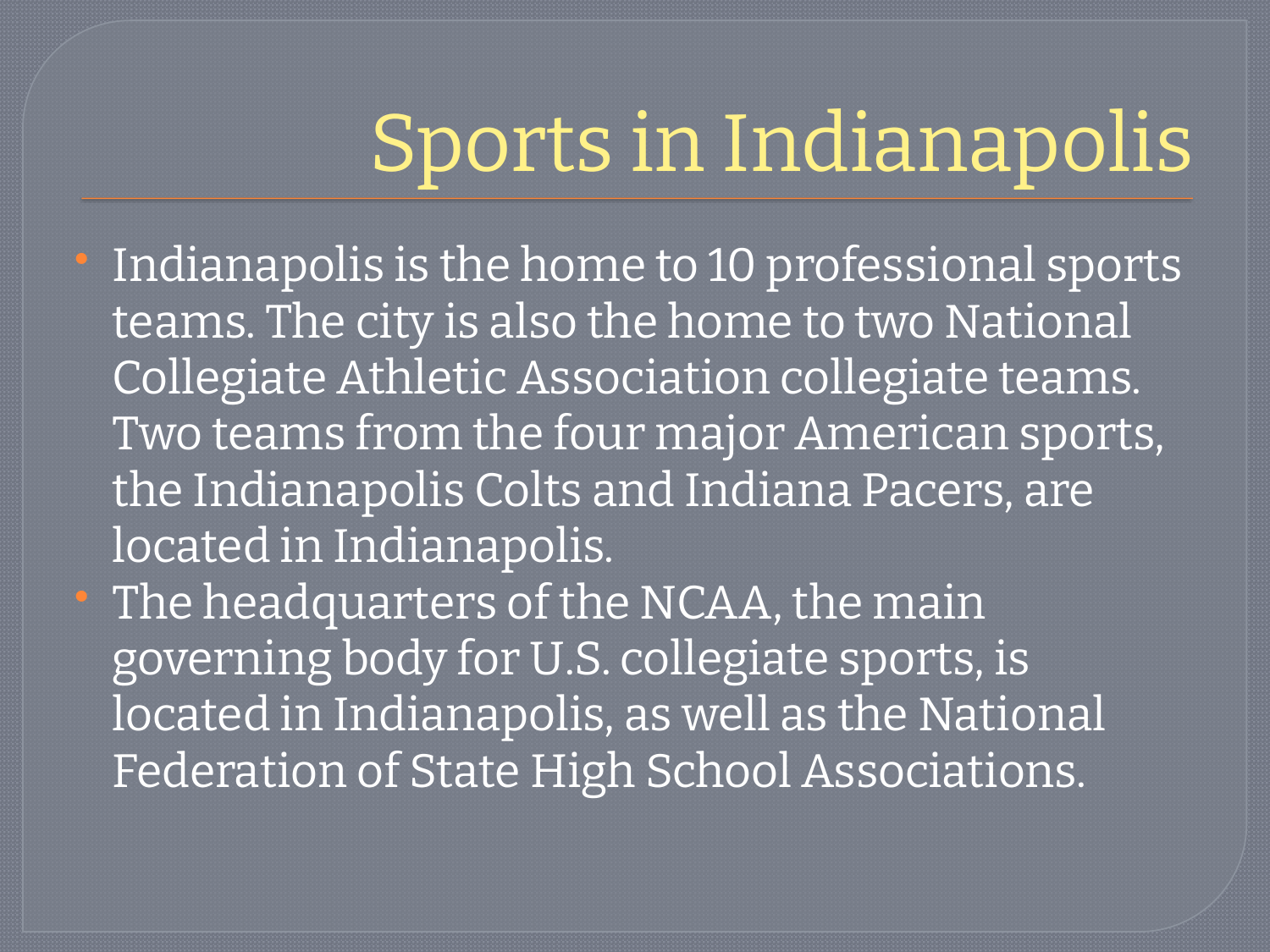

# Sports in Indianapolis
Indianapolis is the home to 10 professional sports teams. The city is also the home to two National Collegiate Athletic Association collegiate teams. Two teams from the four major American sports, the Indianapolis Colts and Indiana Pacers, are located in Indianapolis.
The headquarters of the NCAA, the main governing body for U.S. collegiate sports, is located in Indianapolis, as well as the National Federation of State High School Associations.